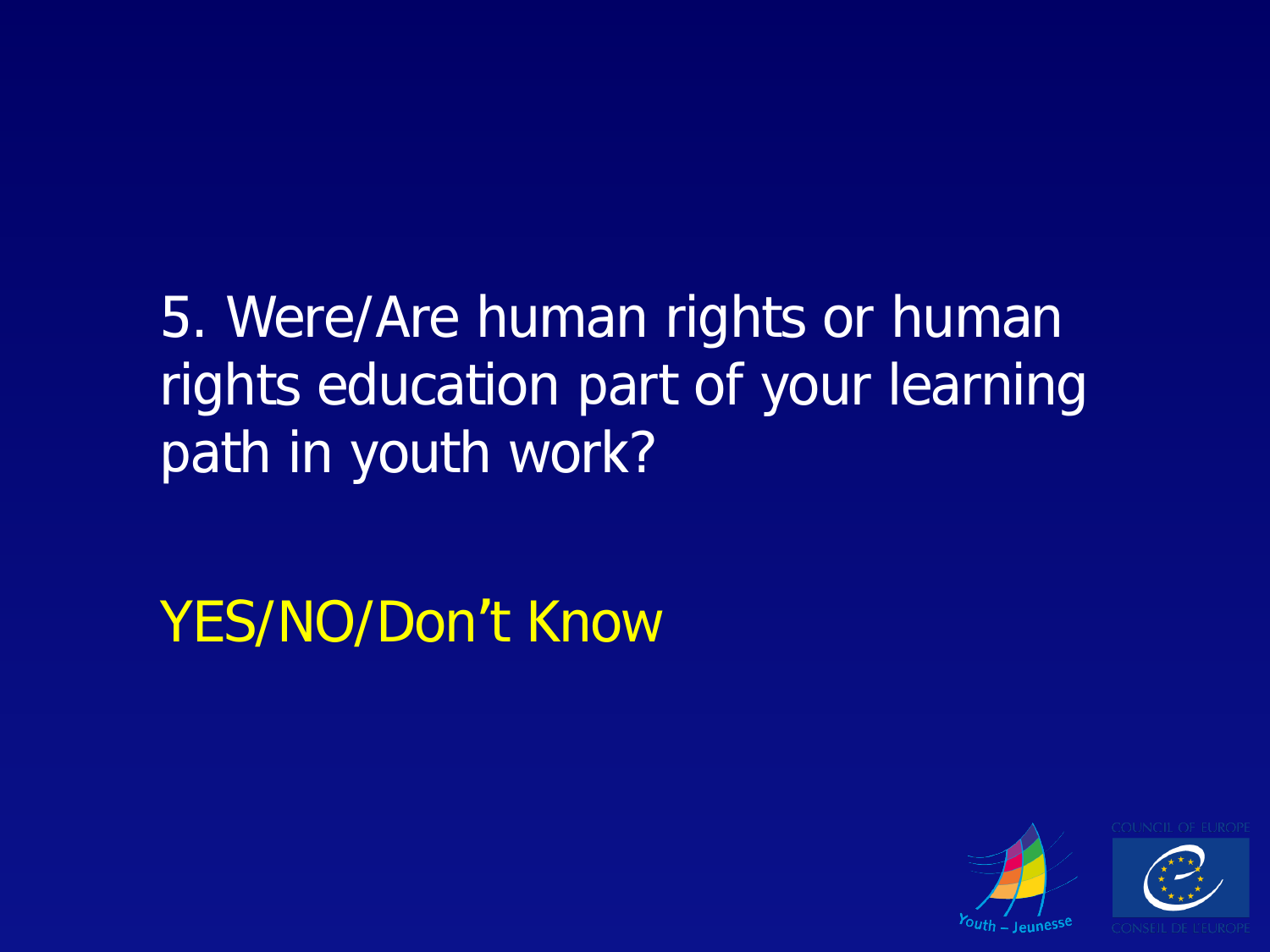

5. Were/Are human rights or human rights education part of your learning path in youth work?

YES/NO/Don’t Know